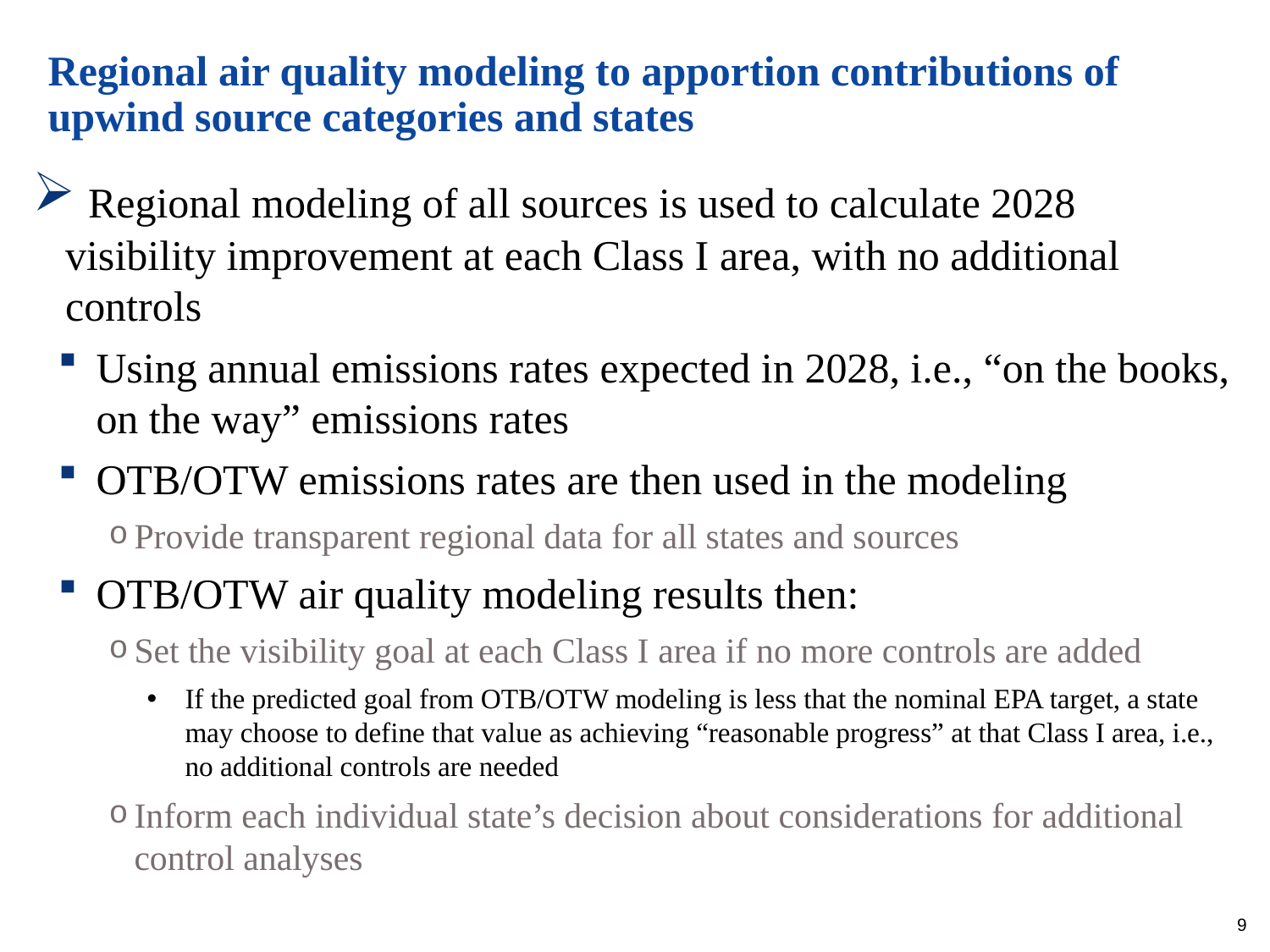

# Regional air quality modeling to apportion contributions of upwind source categories and states
 Regional modeling of all sources is used to calculate 2028 visibility improvement at each Class I area, with no additional controls
Using annual emissions rates expected in 2028, i.e., “on the books, on the way” emissions rates
OTB/OTW emissions rates are then used in the modeling
Provide transparent regional data for all states and sources
OTB/OTW air quality modeling results then:
Set the visibility goal at each Class I area if no more controls are added
If the predicted goal from OTB/OTW modeling is less that the nominal EPA target, a state may choose to define that value as achieving “reasonable progress” at that Class I area, i.e., no additional controls are needed
Inform each individual state’s decision about considerations for additional control analyses

9